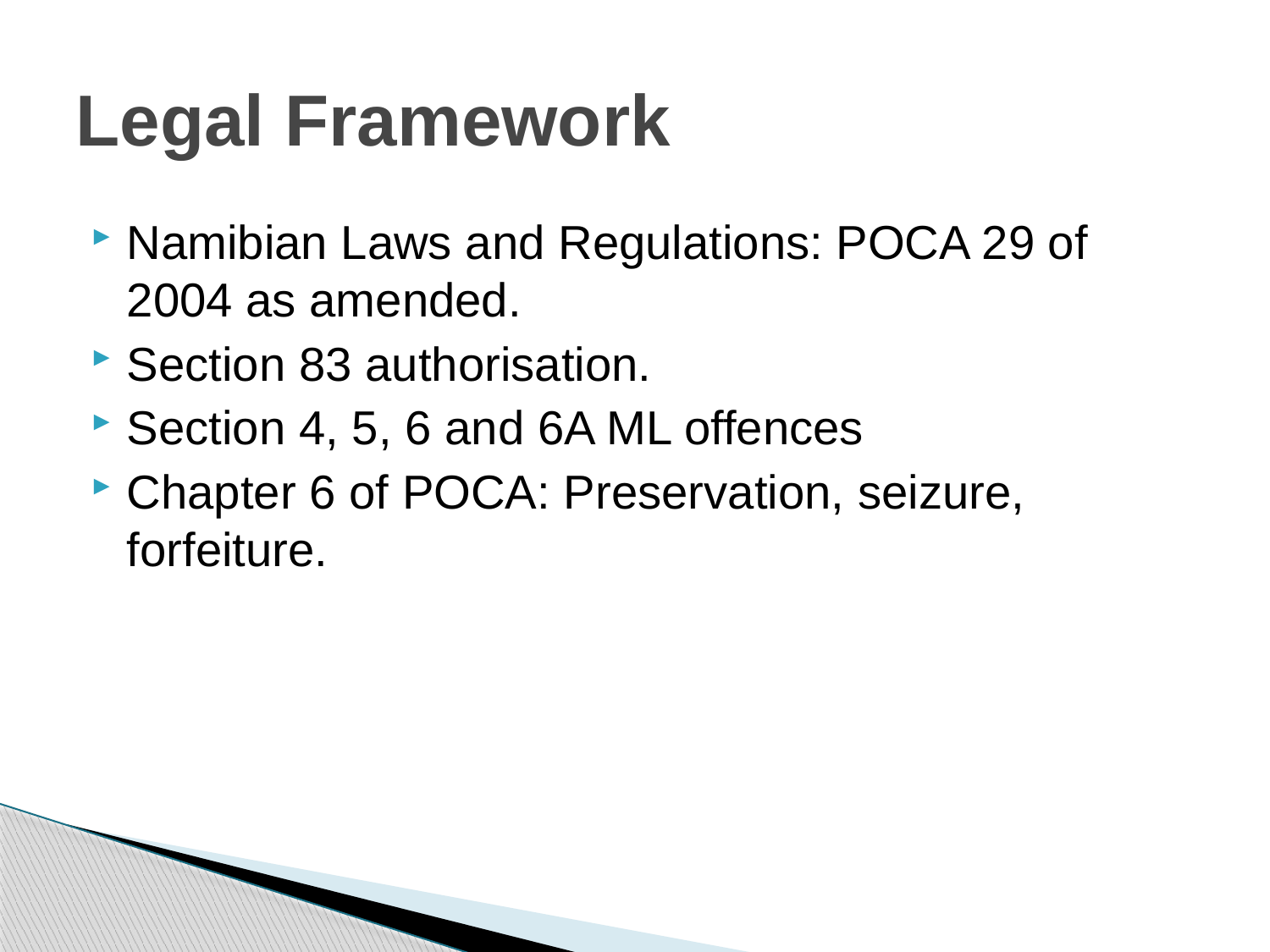

# Legal Framework
Namibian Laws and Regulations: POCA 29 of 2004 as amended.
Section 83 authorisation.
Section 4, 5, 6 and 6A ML offences
Chapter 6 of POCA: Preservation, seizure, forfeiture.